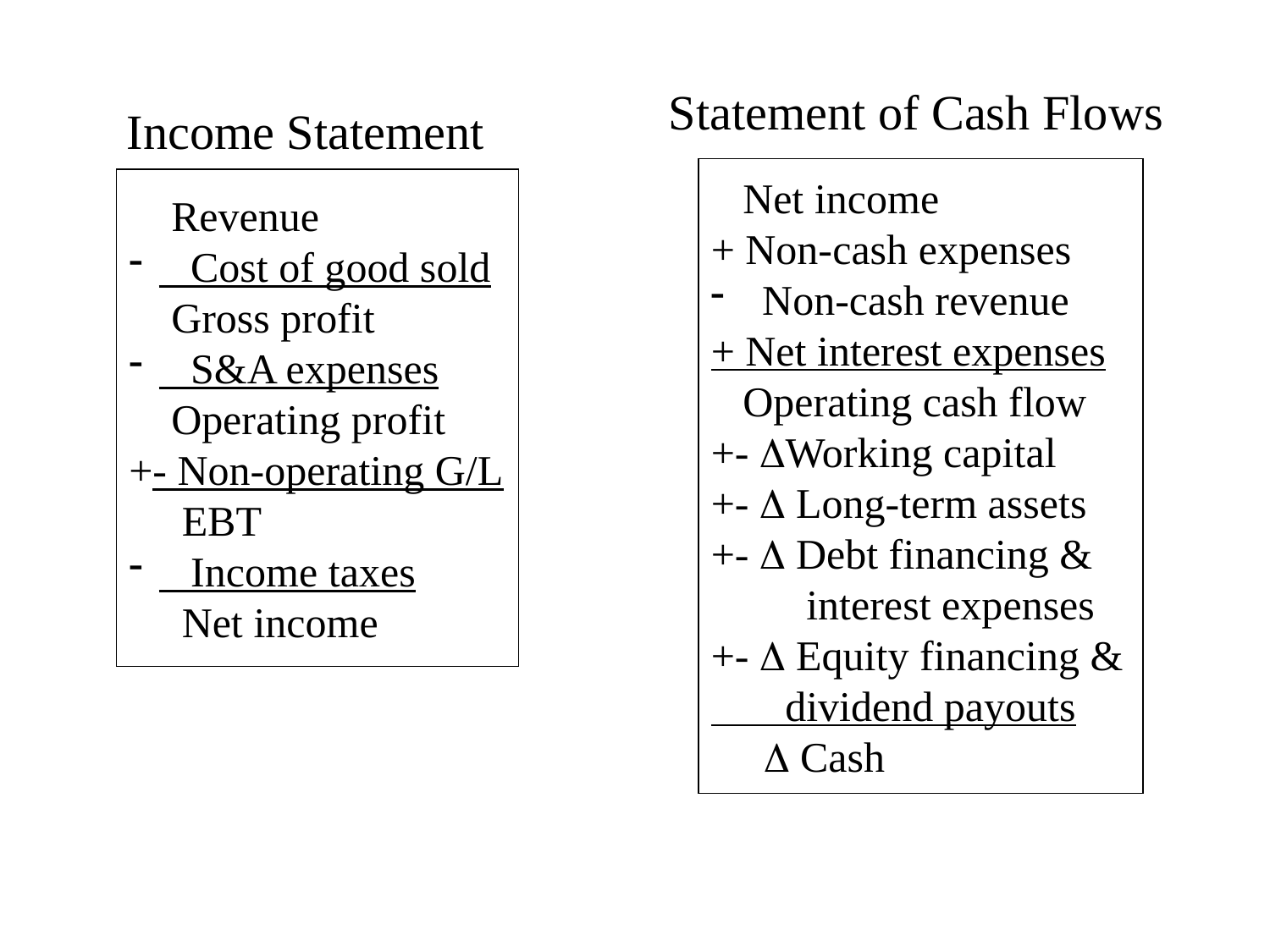

Statement of Cash Flows
Income Statement
   Net income
+ Non-cash expenses
  Non-cash revenue
+ Net interest expenses
   Operating cash flow
+- ΔWorking capital
+- Δ Long-term assets
+- Δ Debt financing &
         interest expenses
+- Δ Equity financing &
       dividend payouts
     Δ Cash
    Revenue
   Cost of good sold
    Gross profit
   S&A expenses
    Operating profit
+- Non-operating G/L
     EBT
   Income taxes
     Net income